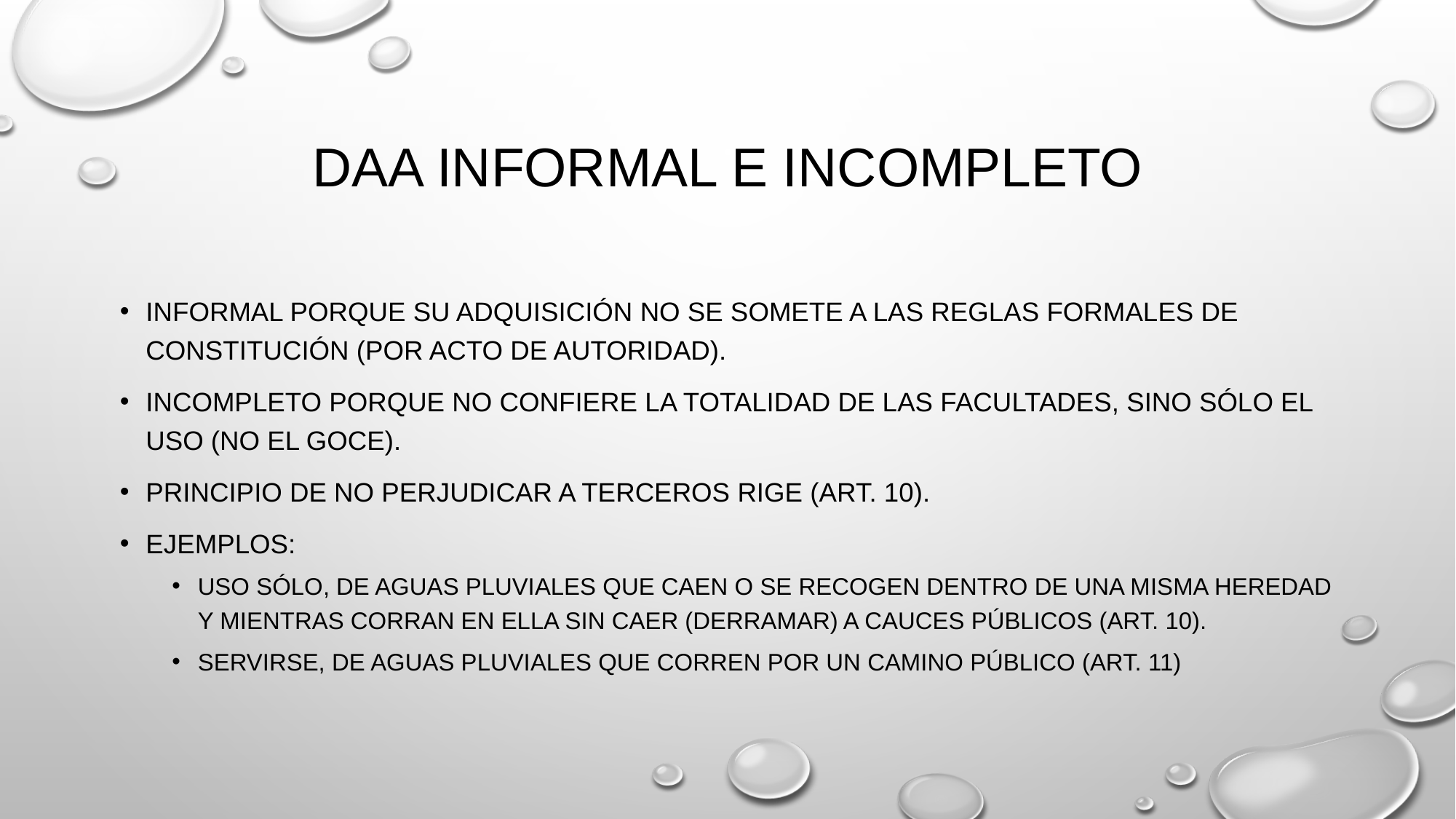

# Daa informal e incompleto
Informal porque su adquisición no se somete a las reglas formales de constitución (por acto de autoridad).
Incompleto porque no confiere la totalidad de las facultades, sino sólo el uso (no el goce).
Principio de no perjudicar a terceros rige (art. 10).
Ejemplos:
Uso sólo, de Aguas pluviales que caen o se recogen dentro de una misma heredad y mientras corran en ella sin caer (derramar) a cauces públicos (art. 10).
Servirse, de Aguas pluviales que corren por un camino público (art. 11)